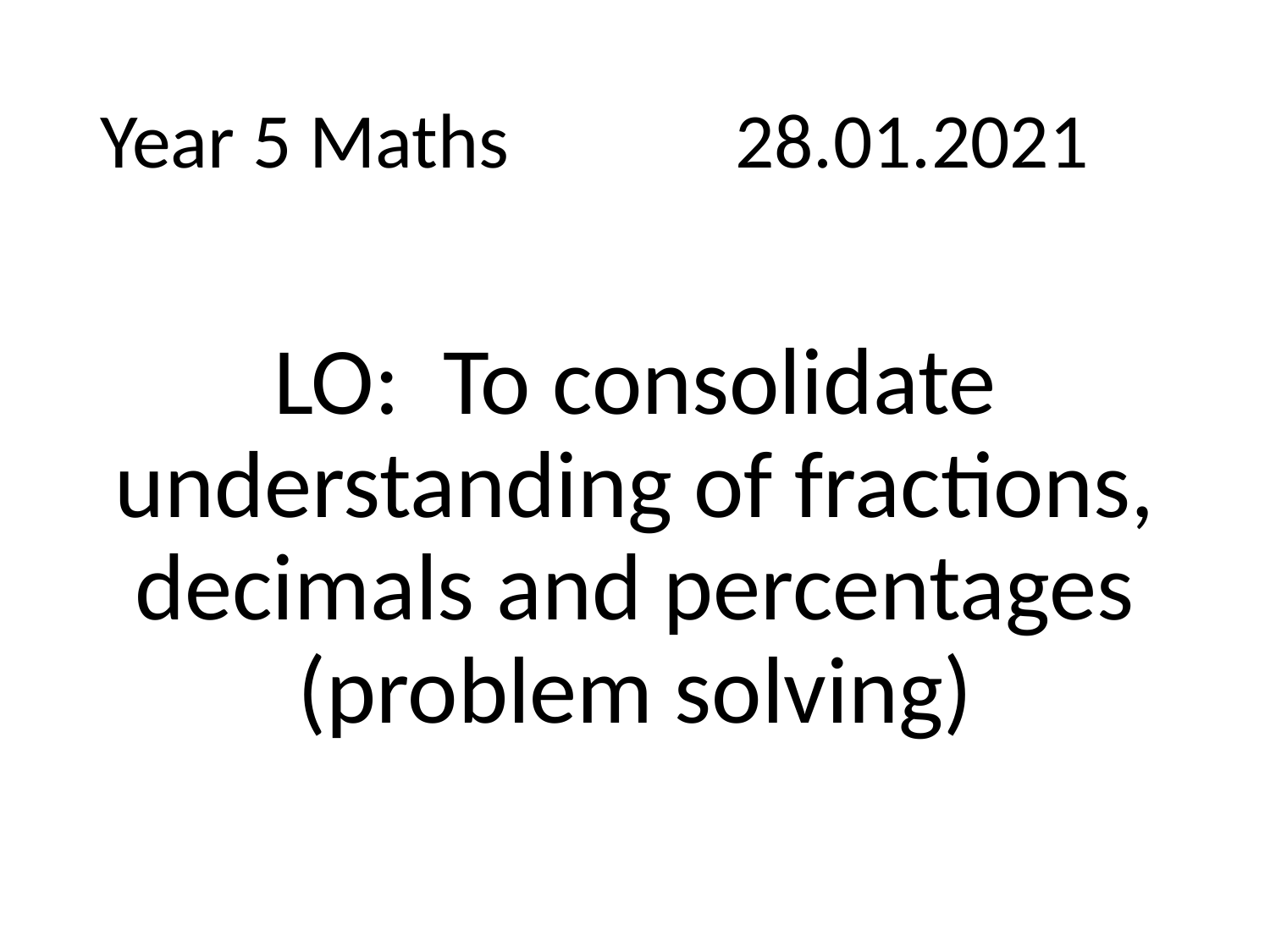

# Year 5 Maths		28.01.2021
LO:  To consolidate understanding of fractions, decimals and percentages (problem solving)